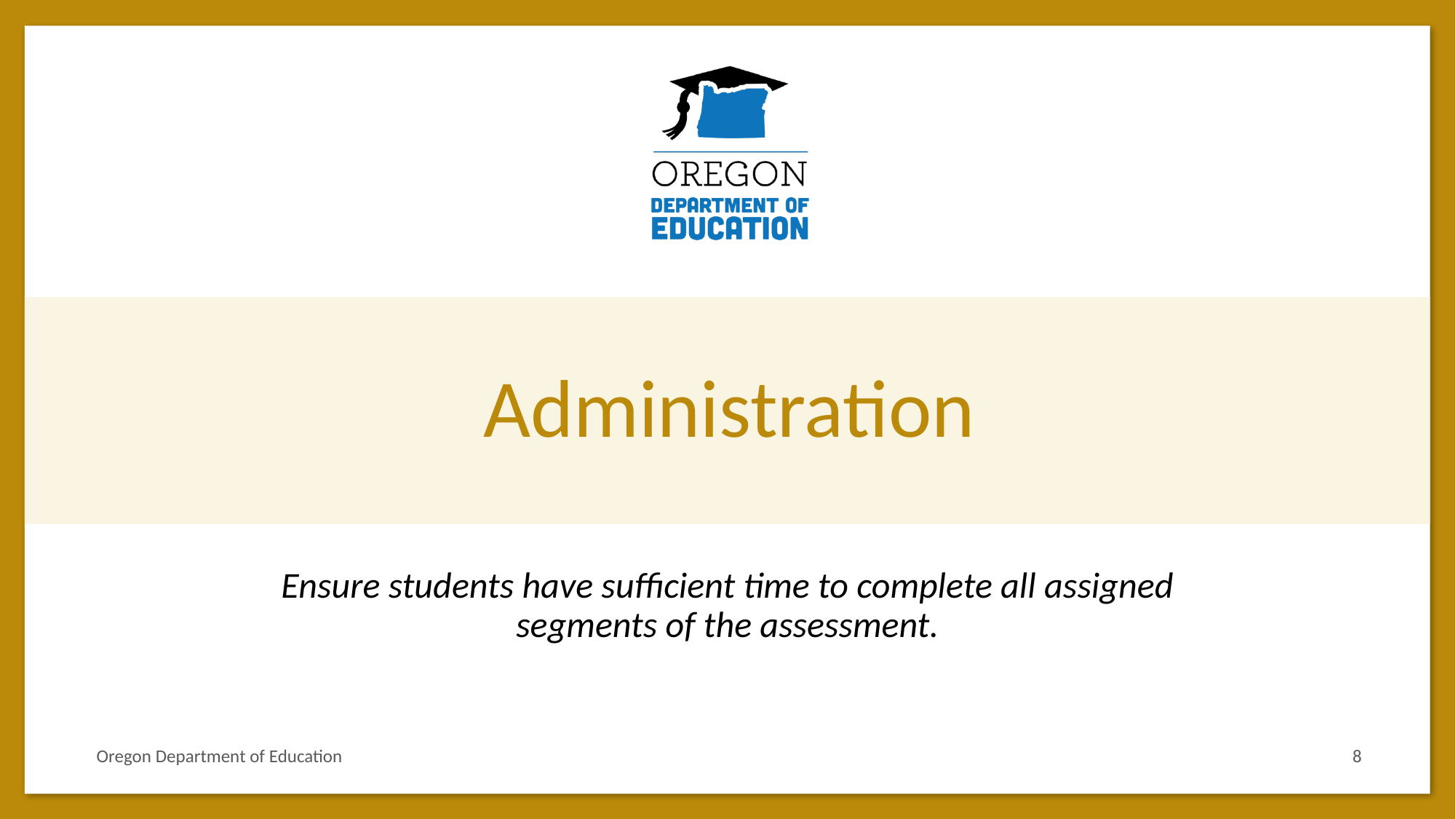

# Administration
Ensure students have sufficient time to complete all assigned segments of the assessment.
Oregon Department of Education
8